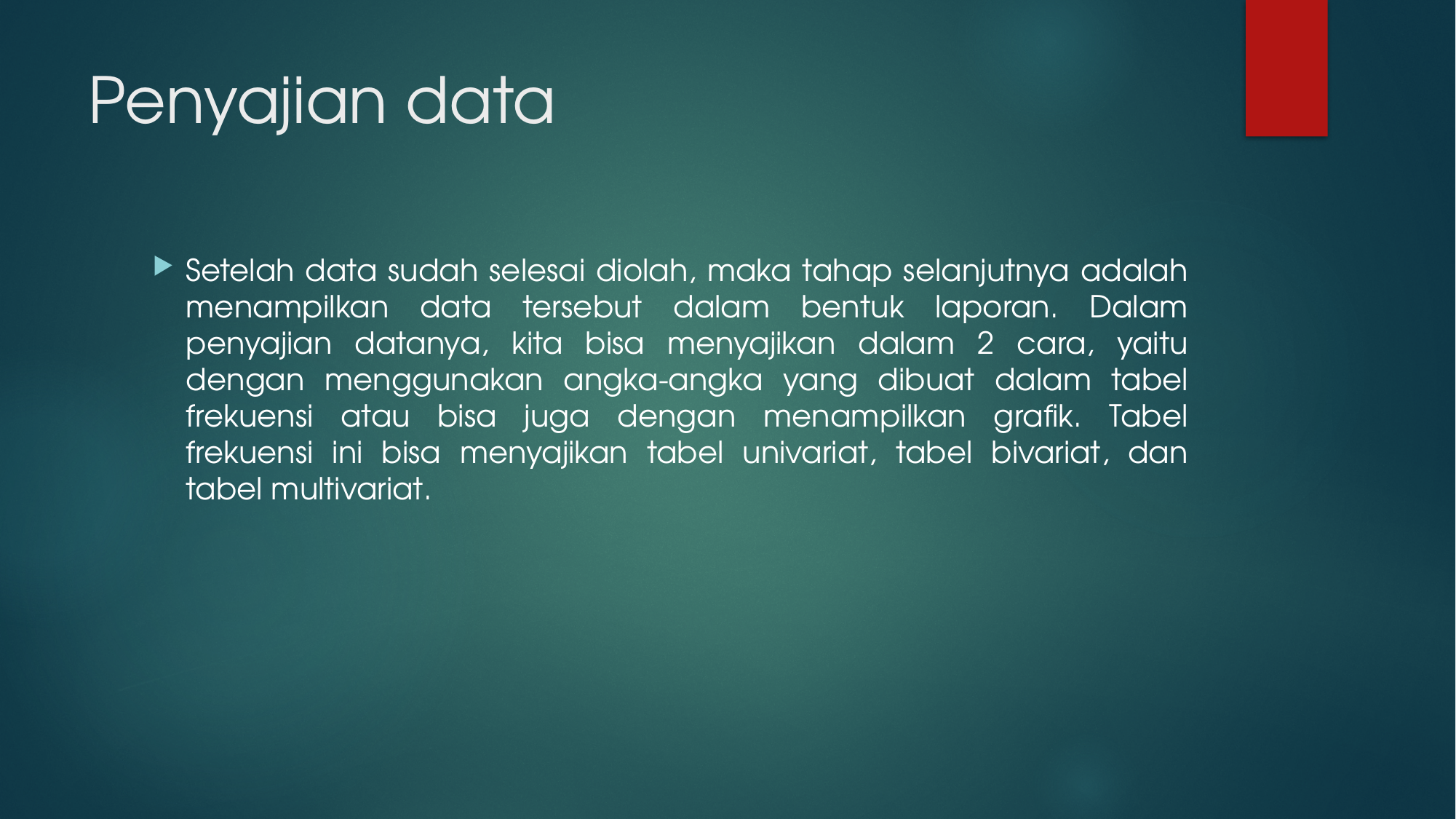

# Penyajian data
Setelah data sudah selesai diolah, maka tahap selanjutnya adalah menampilkan data tersebut dalam bentuk laporan. Dalam penyajian datanya, kita bisa menyajikan dalam 2 cara, yaitu dengan menggunakan angka-angka yang dibuat dalam tabel frekuensi atau bisa juga dengan menampilkan grafik. Tabel frekuensi ini bisa menyajikan tabel univariat, tabel bivariat, dan tabel multivariat.